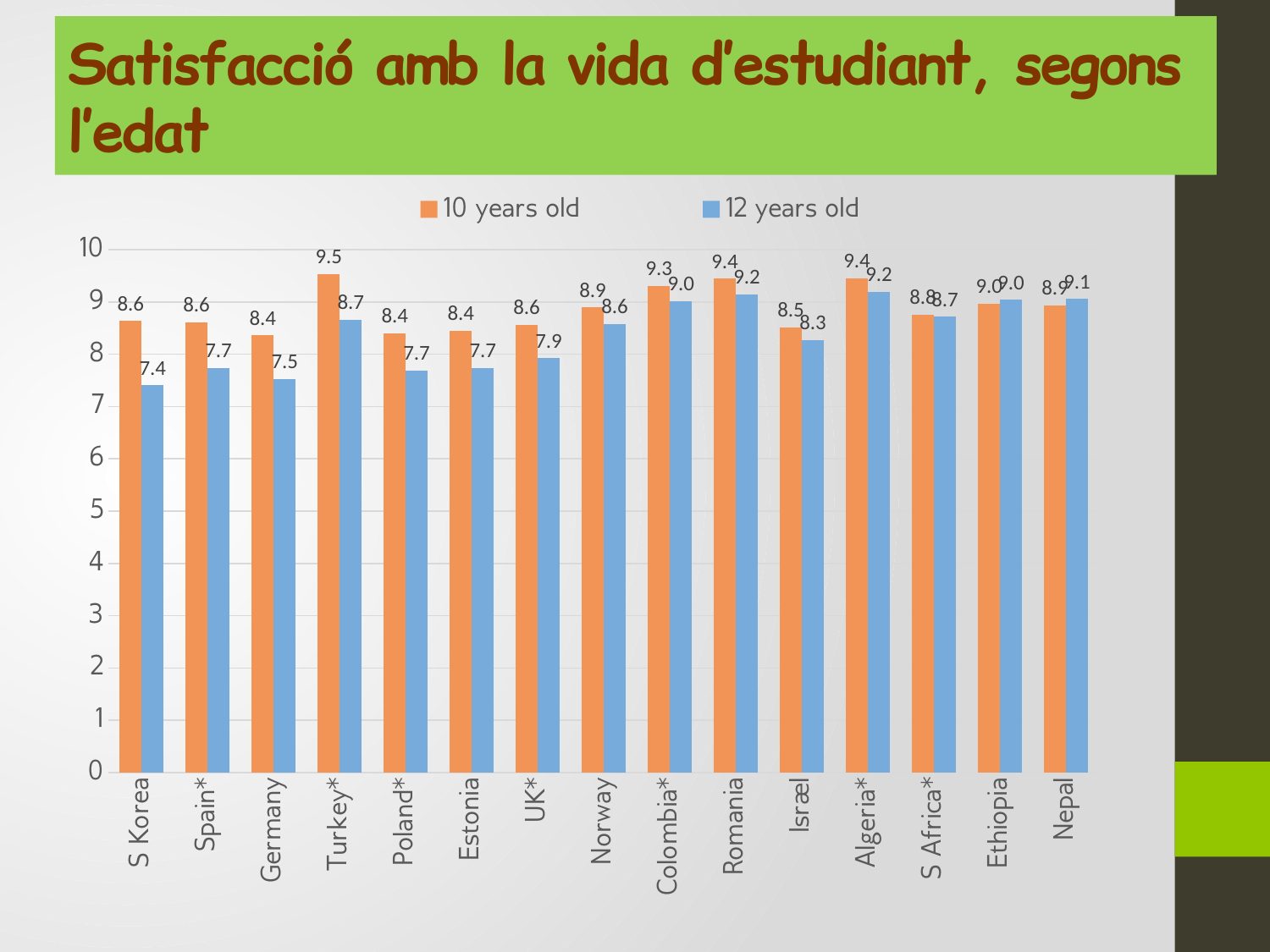

# Satisfacció amb la vida d’estudiant, segons l’edat

### Chart

| Category | 10 years old | 12 years old |
|---|---|---|
| S Korea | 8.633674713101174 | 7.407065334051936 |
| Spain* | 8.61147488527242 | 7.737737170727669 |
| Germany | 8.35974799468 | 7.5315852925518785 |
| Turkey* | 9.535590991767739 | 8.661308342877927 |
| Poland* | 8.400397326249506 | 7.68734507177305 |
| Estonia | 8.44688695534076 | 7.734734446249907 |
| UK* | 8.567133621715382 | 7.923171814359044 |
| Norway | 8.893595978154586 | 8.583750714904758 |
| Colombia* | 9.308520980703225 | 9.01657615556794 |
| Romania | 9.446511106610108 | 9.150459627238062 |
| Israel | 8.512298367876365 | 8.272087143659014 |
| Algeria* | 9.44927435152825 | 9.198852834130536 |
| S Africa* | 8.758263854605726 | 8.720119020701897 |
| Ethiopia | 8.97215946456402 | 9.040469765827506 |
| Nepal | 8.93730810528155 | 9.055362982841926 |